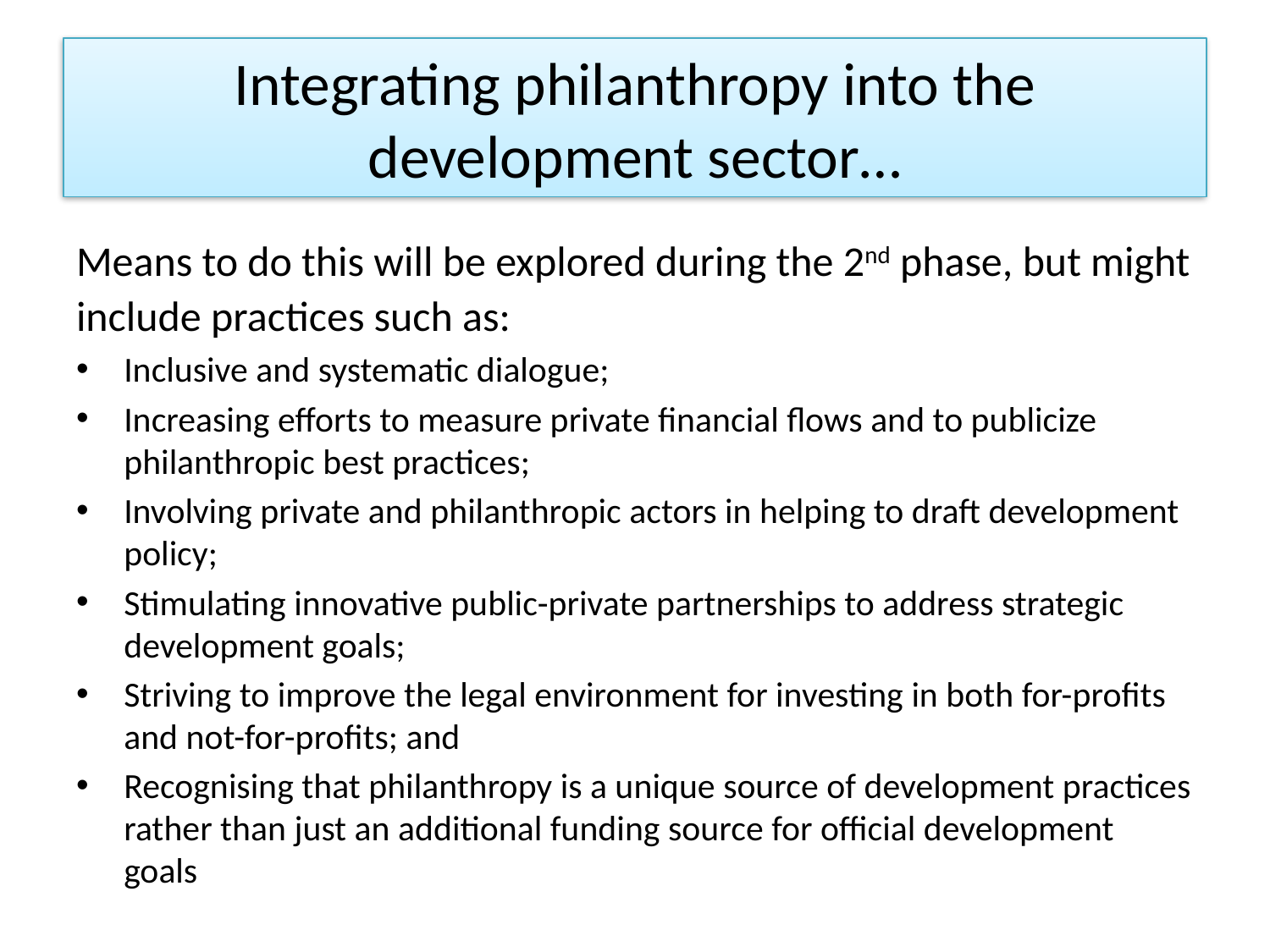

# Integrating philanthropy into the development sector…
Means to do this will be explored during the 2nd phase, but might include practices such as:
Inclusive and systematic dialogue;
Increasing efforts to measure private financial flows and to publicize philanthropic best practices;
Involving private and philanthropic actors in helping to draft development policy;
Stimulating innovative public-private partnerships to address strategic development goals;
Striving to improve the legal environment for investing in both for-profits and not-for-profits; and
Recognising that philanthropy is a unique source of development practices rather than just an additional funding source for official development goals